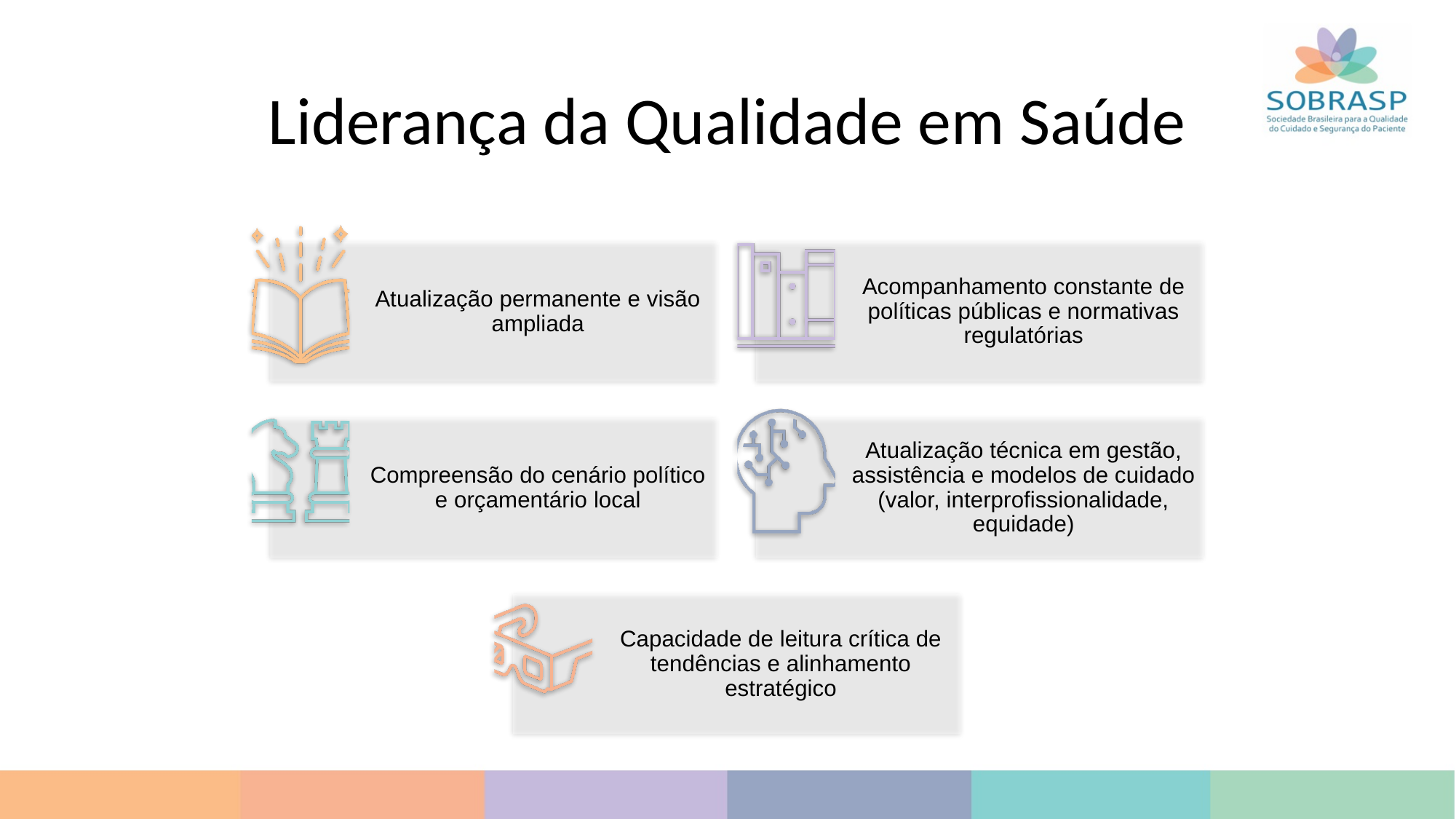

# Liderança da Qualidade em Saúde

Atualização permanente e visão ampliada

Acompanhamento constante de políticas públicas e normativas regulatórias

Compreensão do cenário político e orçamentário local

Atualização técnica em gestão, assistência e modelos de cuidado (valor, interprofissionalidade, equidade)

Capacidade de leitura crítica de tendências e alinhamento estratégico